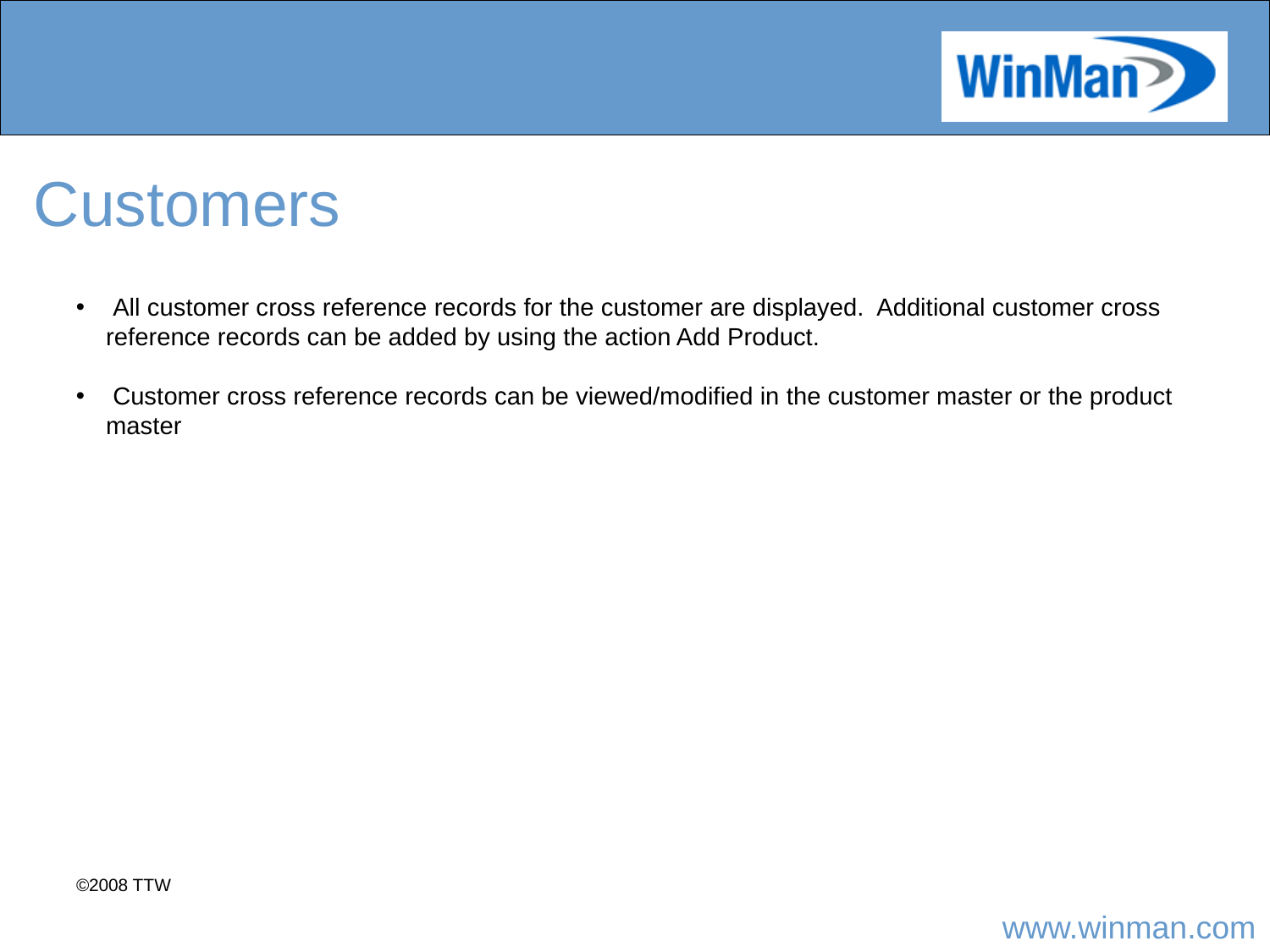

# Customers
 All customer cross reference records for the customer are displayed.  Additional customer cross reference records can be added by using the action Add Product.

 Customer cross reference records can be viewed/modified in the customer master or the product master
©2008 TTW